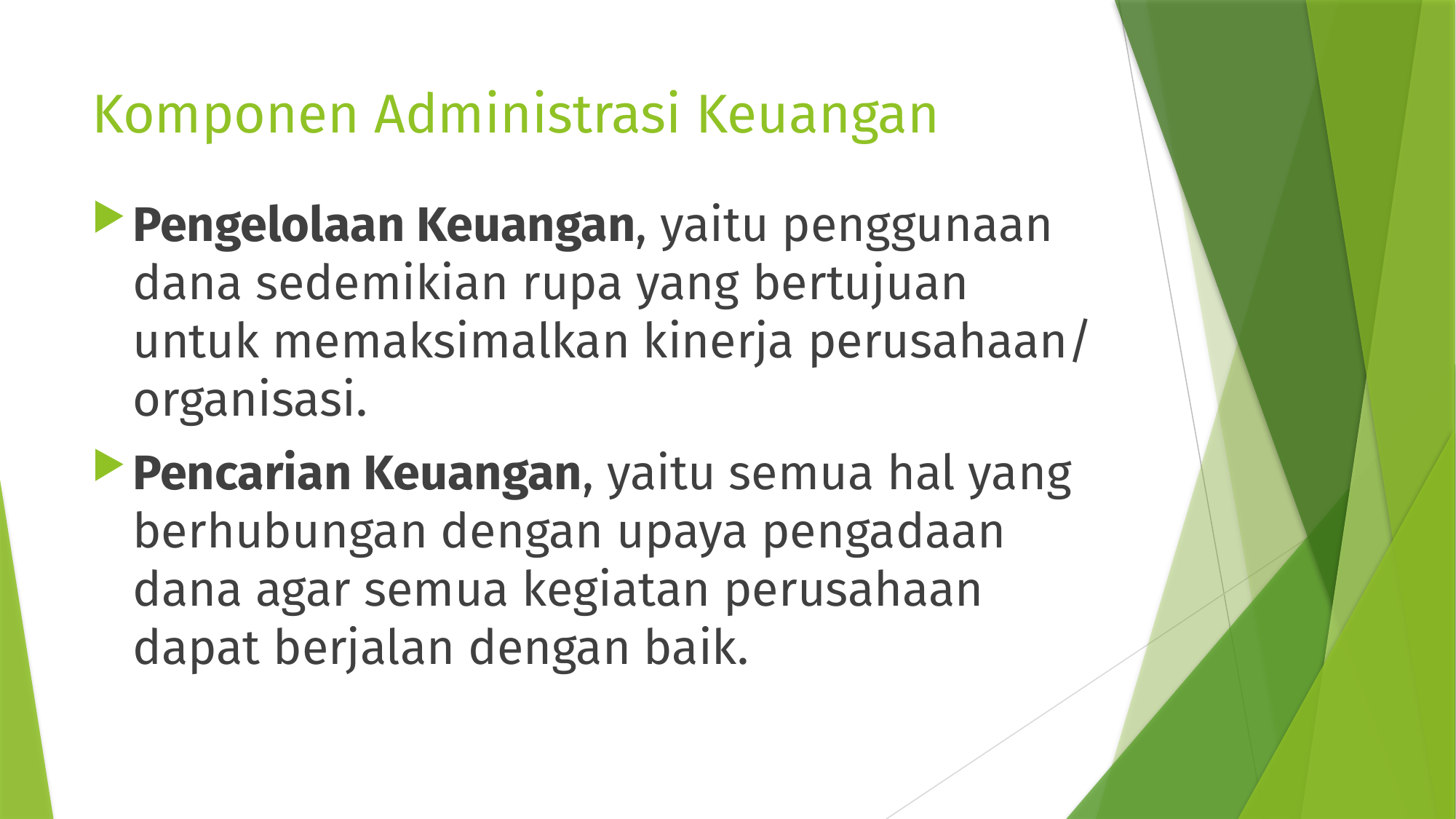

# Komponen Administrasi Keuangan
Pengelolaan Keuangan, yaitu penggunaan dana sedemikian rupa yang bertujuan untuk memaksimalkan kinerja perusahaan/ organisasi.
Pencarian Keuangan, yaitu semua hal yang berhubungan dengan upaya pengadaan dana agar semua kegiatan perusahaan dapat berjalan dengan baik.